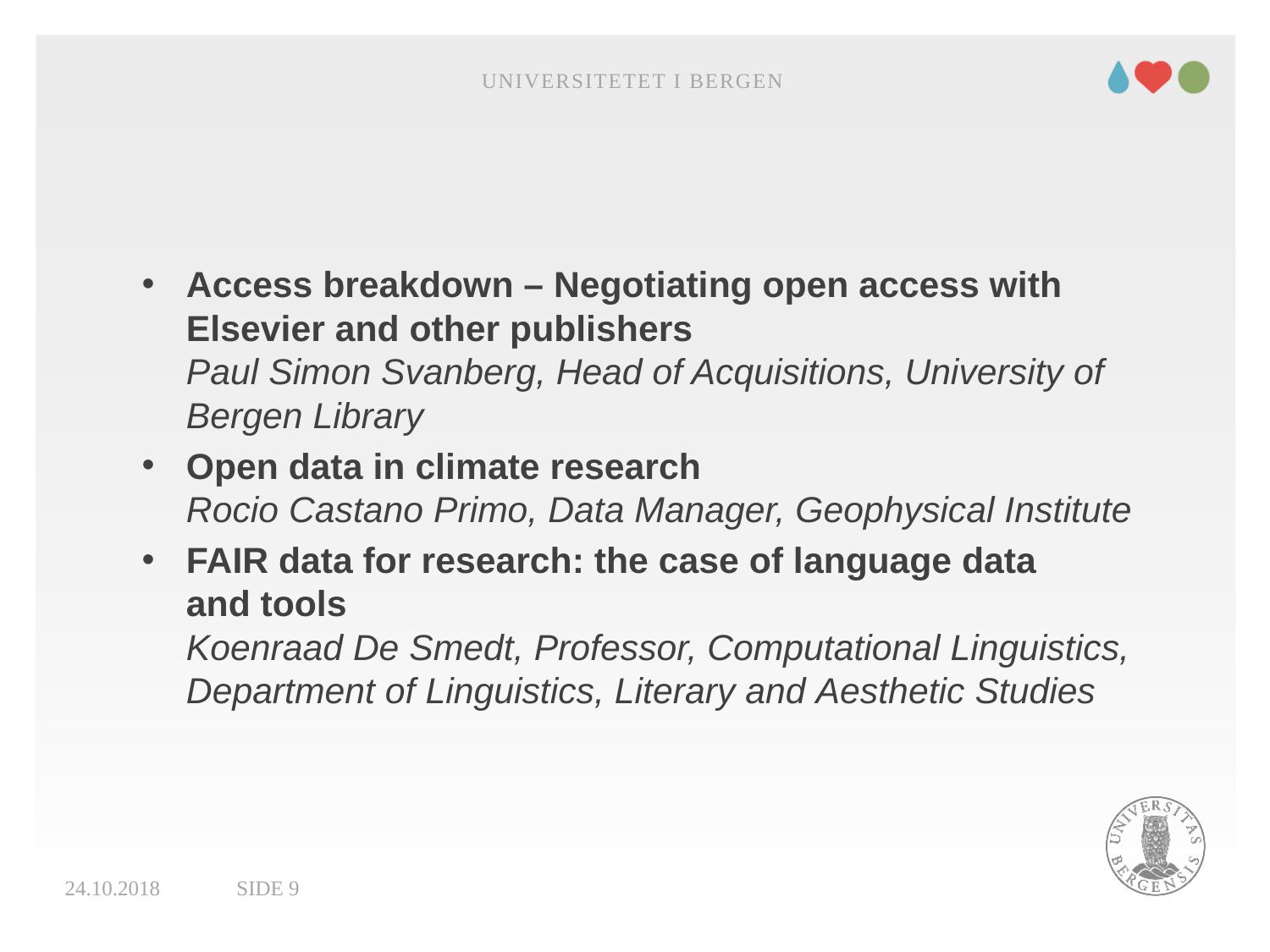

Universitetet i Bergen
#
Access breakdown – Negotiating open access with Elsevier and other publishers
Paul Simon Svanberg, Head of Acquisitions, University of Bergen Library
Open data in climate research
Rocio Castano Primo, Data Manager, Geophysical Institute
FAIR data for research: the case of language data and tools  
Koenraad De Smedt, Professor, Computational Linguistics, Department of Linguistics, Literary and Aesthetic Studies

24.10.2018
Side 9